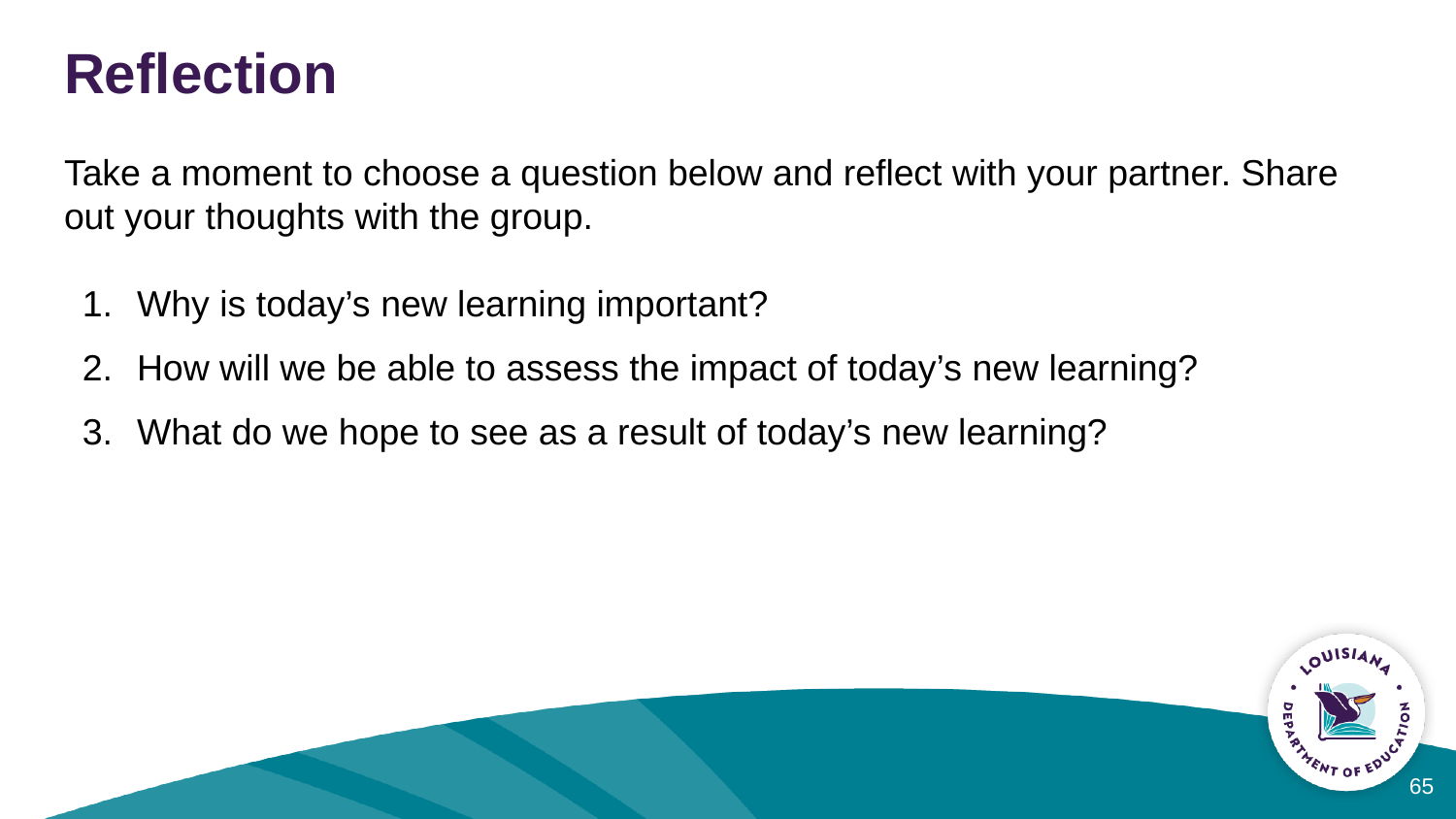

# Reflection
Take a moment to choose a question below and reflect with your partner. Share out your thoughts with the group.

Why is today’s new learning important?
How will we be able to assess the impact of today’s new learning?
What do we hope to see as a result of today’s new learning?

65